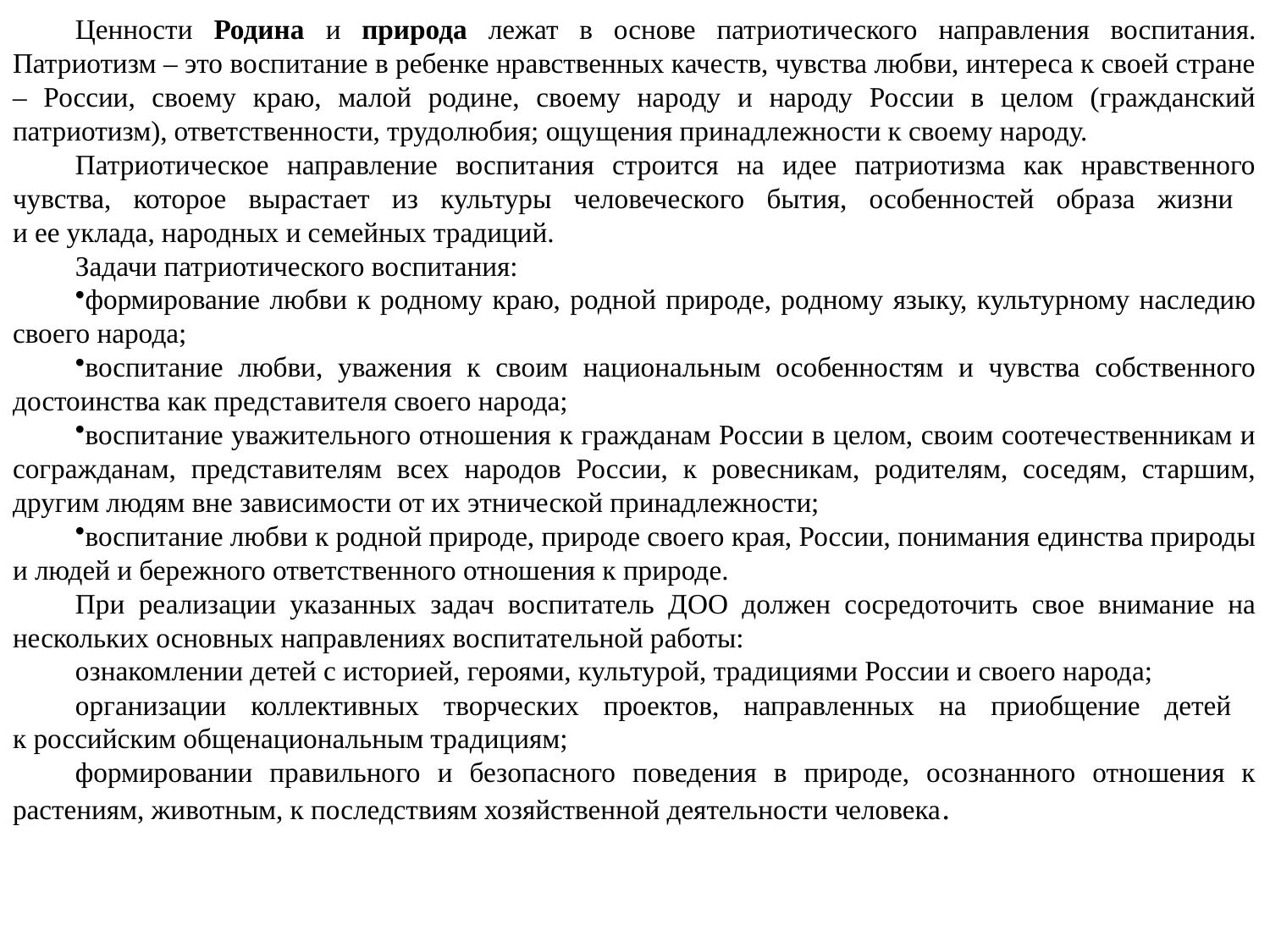

Ценности Родина и природа лежат в основе патриотического направления воспитания. Патриотизм – это воспитание в ребенке нравственных качеств, чувства любви, интереса к своей стране – России, своему краю, малой родине, своему народу и народу России в целом (гражданский патриотизм), ответственности, трудолюбия; ощущения принадлежности к своему народу.
Патриотическое направление воспитания строится на идее патриотизма как нравственного чувства, которое вырастает из культуры человеческого бытия, особенностей образа жизни
и ее уклада, народных и семейных традиций.
Задачи патриотического воспитания:
формирование любви к родному краю, родной природе, родному языку, культурному наследию своего народа;
воспитание любви, уважения к своим национальным особенностям и чувства собственного достоинства как представителя своего народа;
воспитание уважительного отношения к гражданам России в целом, своим соотечественникам и согражданам, представителям всех народов России, к ровесникам, родителям, соседям, старшим, другим людям вне зависимости от их этнической принадлежности;
воспитание любви к родной природе, природе своего края, России, понимания единства природы и людей и бережного ответственного отношения к природе.
При реализации указанных задач воспитатель ДОО должен сосредоточить свое внимание на нескольких основных направлениях воспитательной работы:
ознакомлении детей с историей, героями, культурой, традициями России и своего народа;
организации коллективных творческих проектов, направленных на приобщение детей
к российским общенациональным традициям;
формировании правильного и безопасного поведения в природе, осознанного отношения к растениям, животным, к последствиям хозяйственной деятельности человека.